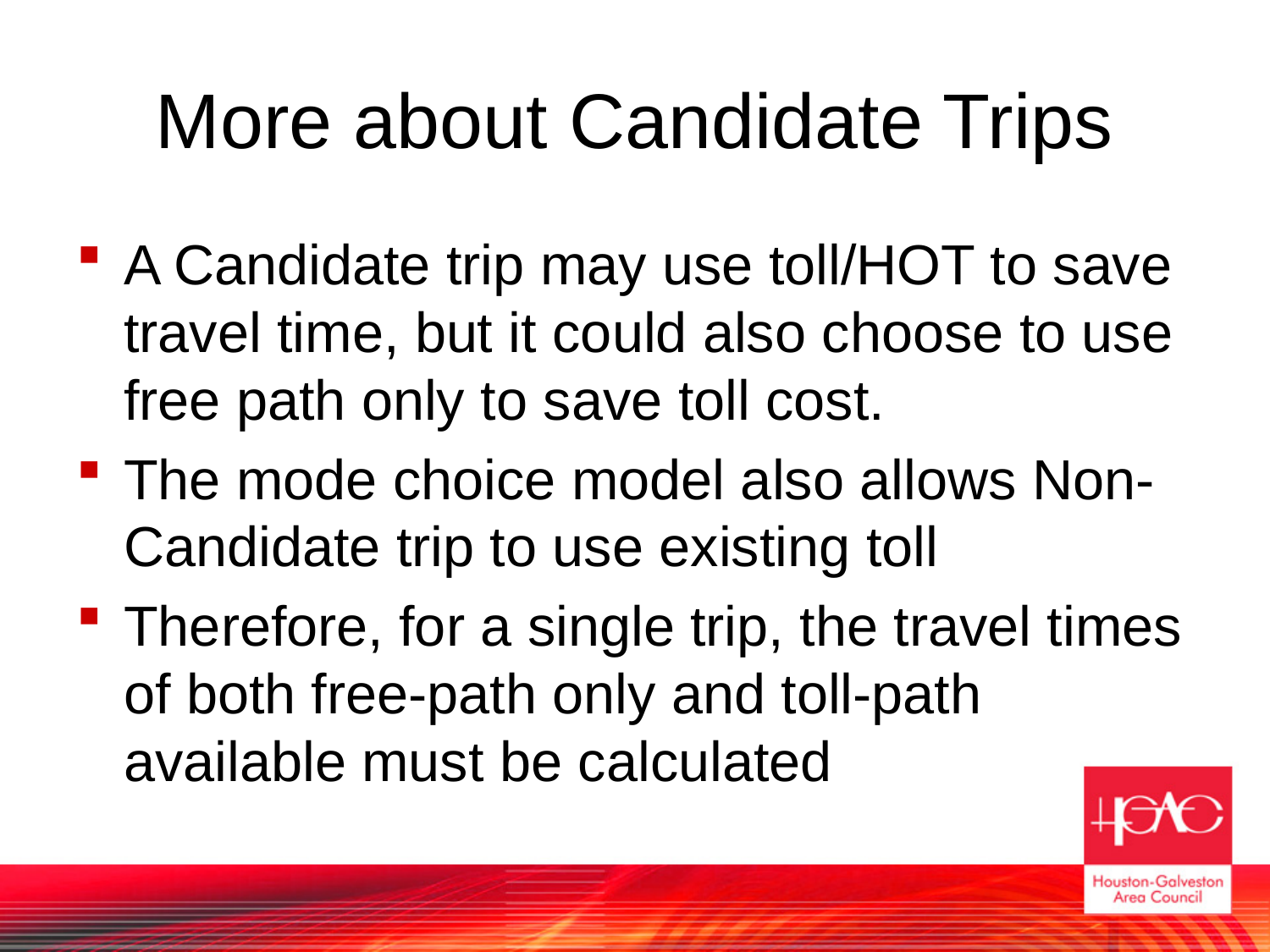

# More about Candidate Trips
A Candidate trip may use toll/HOT to save travel time, but it could also choose to use free path only to save toll cost.
The mode choice model also allows Non-Candidate trip to use existing toll
Therefore, for a single trip, the travel times of both free-path only and toll-path available must be calculated